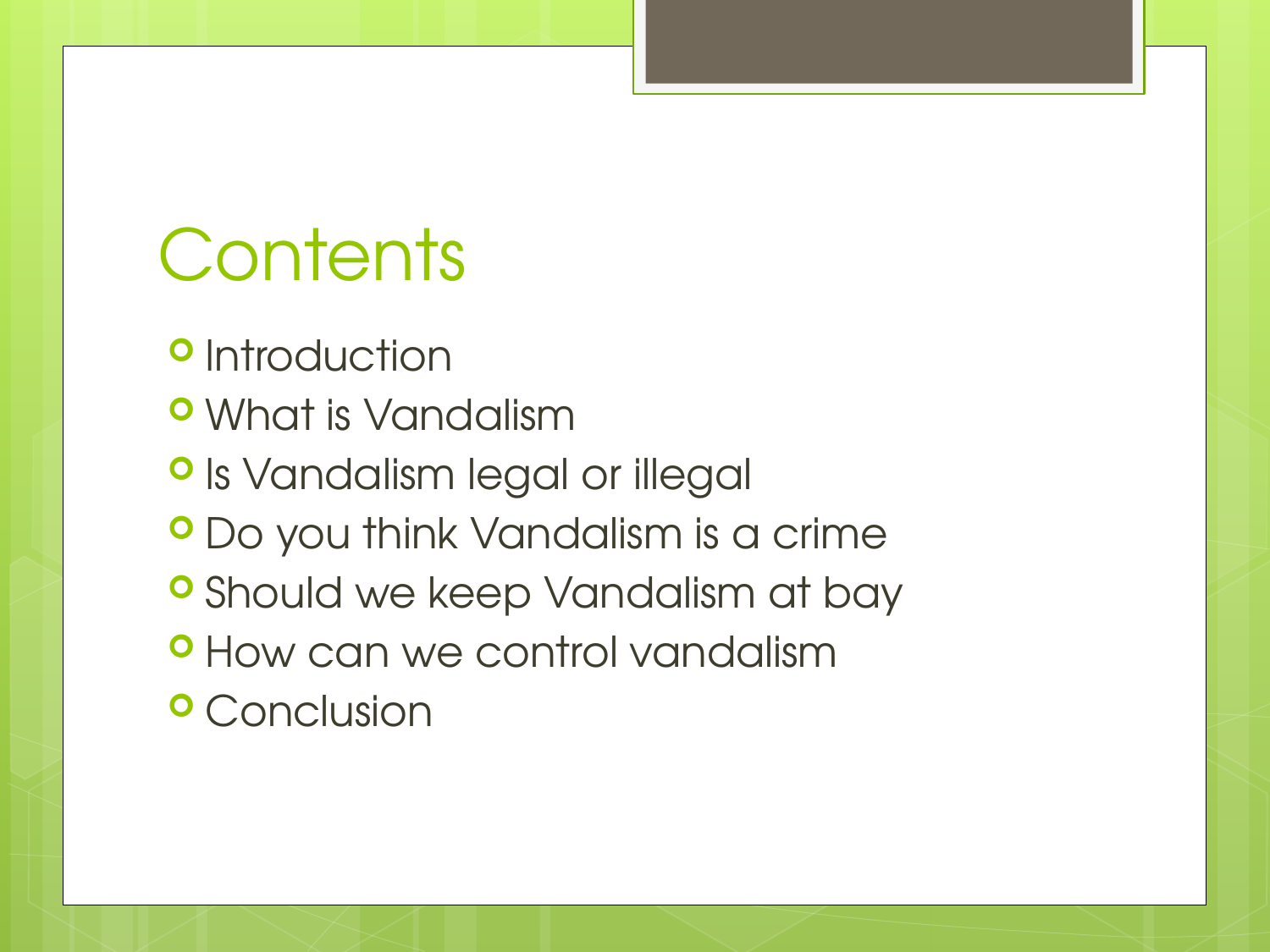

# Contents
Introduction
What is Vandalism
Is Vandalism legal or illegal
Do you think Vandalism is a crime
Should we keep Vandalism at bay
How can we control vandalism
Conclusion